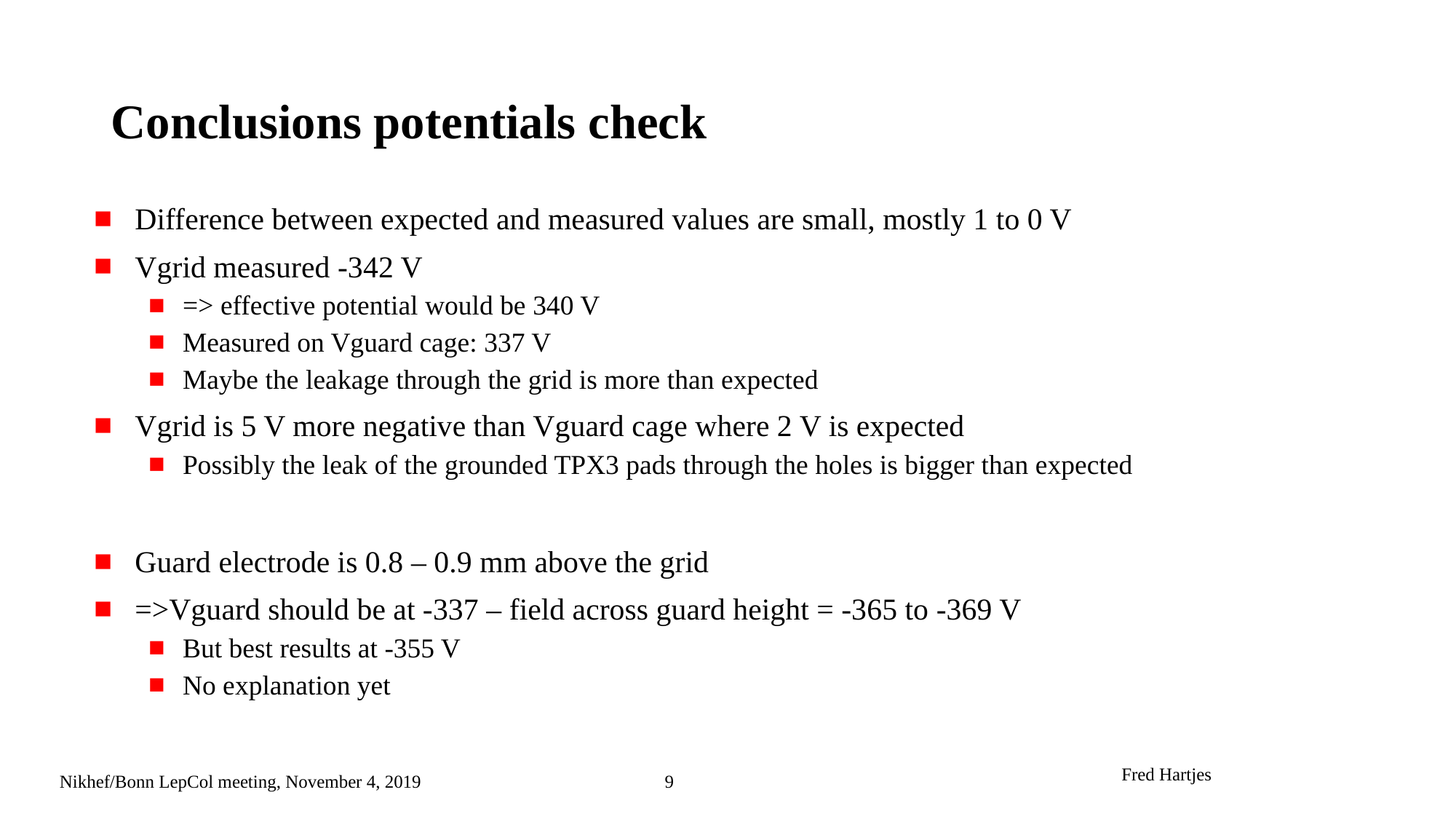

# Conclusions potentials check
Difference between expected and measured values are small, mostly 1 to 0 V
Vgrid measured -342 V
=> effective potential would be 340 V
Measured on Vguard cage: 337 V
Maybe the leakage through the grid is more than expected
Vgrid is 5 V more negative than Vguard cage where 2 V is expected
Possibly the leak of the grounded TPX3 pads through the holes is bigger than expected

Guard electrode is 0.8 – 0.9 mm above the grid
=>Vguard should be at -337 – field across guard height = -365 to -369 V
But best results at -355 V
No explanation yet
Nikhef/Bonn LepCol meeting, November 4, 2019
9